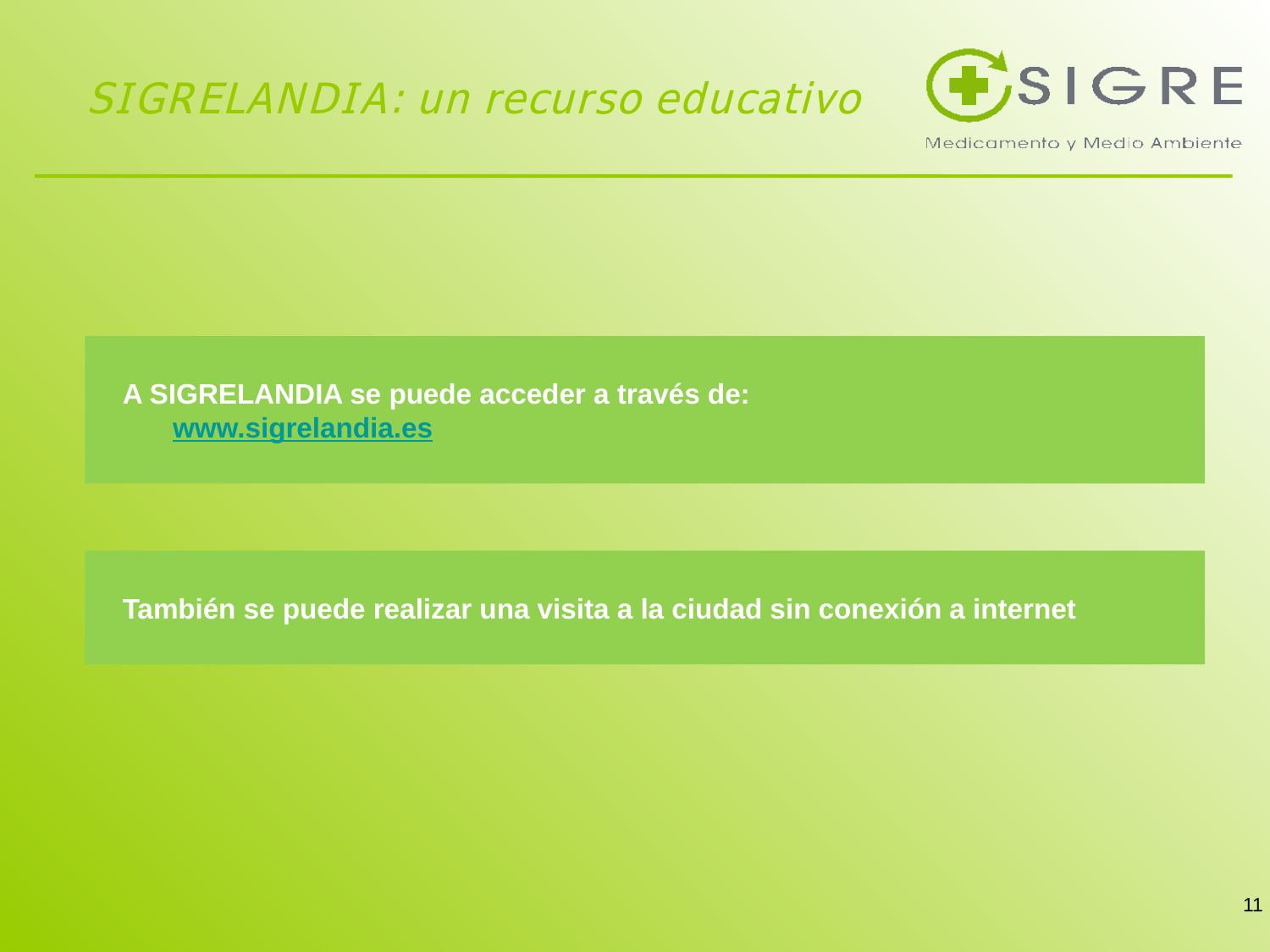

SIGRELANDIA: un recurso educativo

A SIGRELANDIA se puede acceder a través de:
www.sigrelandia.es

También se puede realizar una visita a la ciudad sin conexión a internet